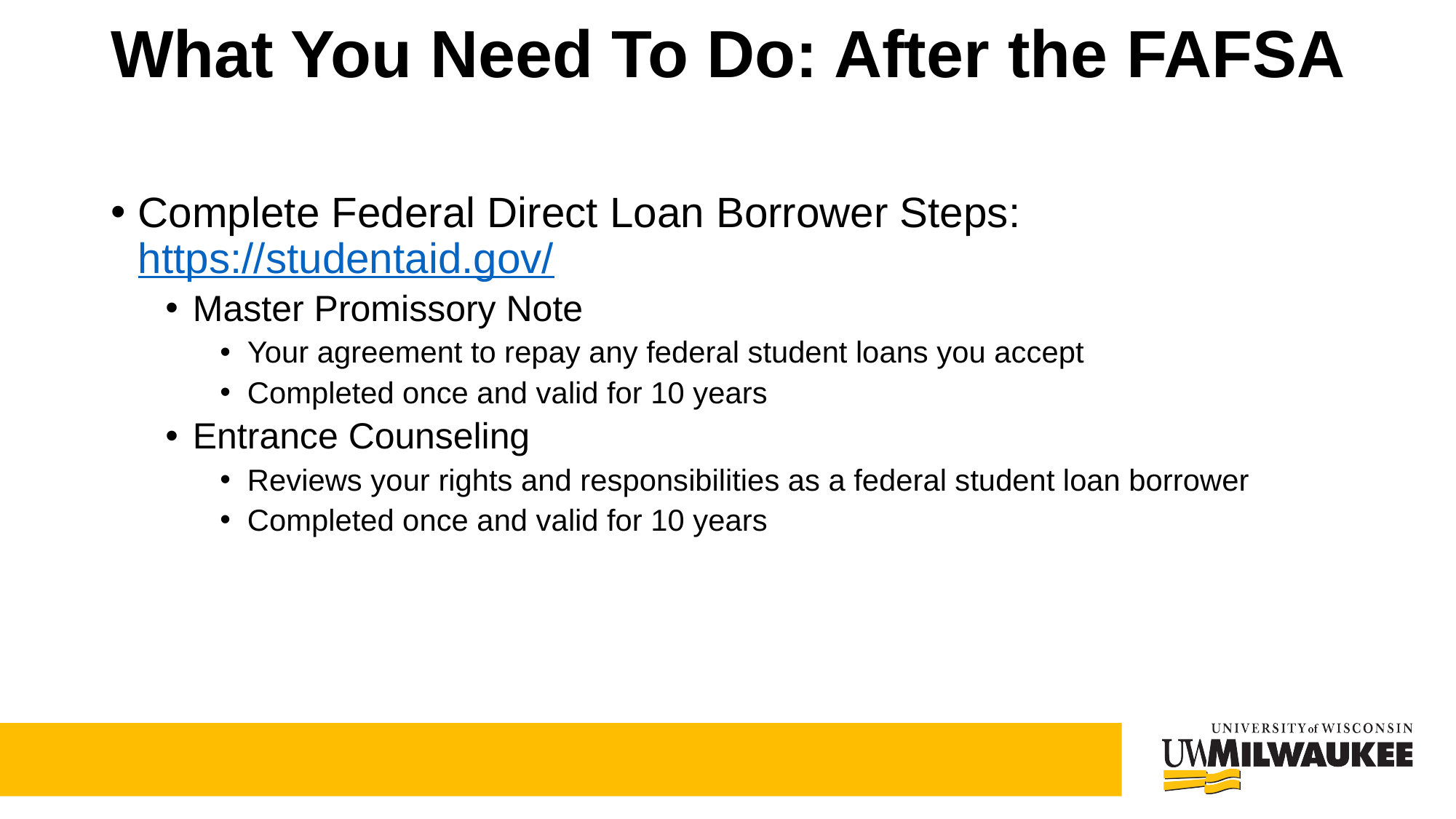

# What You Need To Do: After the FAFSA
Complete Federal Direct Loan Borrower Steps: https://studentaid.gov/
Master Promissory Note
Your agreement to repay any federal student loans you accept
Completed once and valid for 10 years
Entrance Counseling
Reviews your rights and responsibilities as a federal student loan borrower
Completed once and valid for 10 years